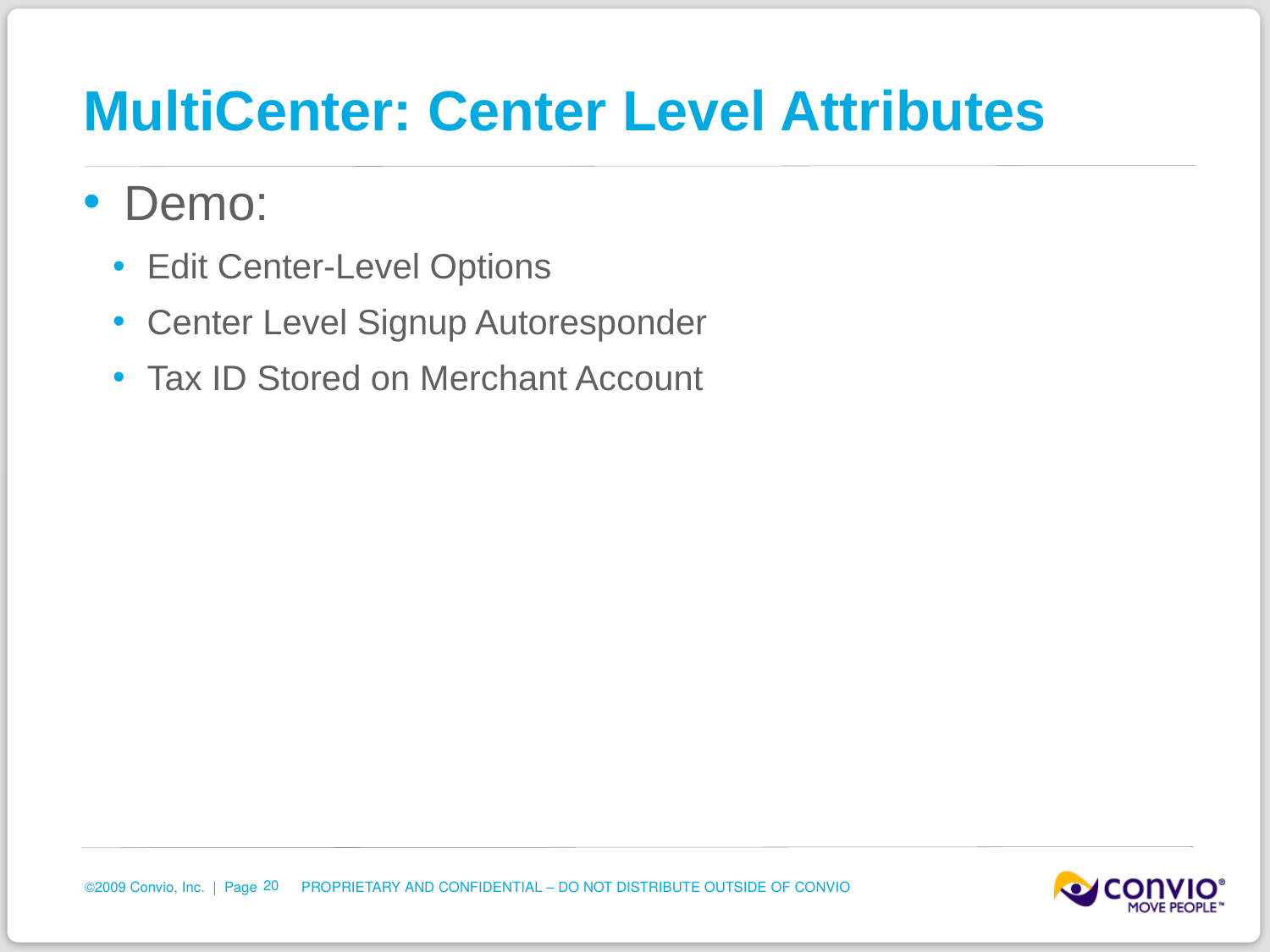

# MultiCenter: Center Level Attributes
Demo:
Edit Center-Level Options
Center Level Signup Autoresponder
Tax ID Stored on Merchant Account